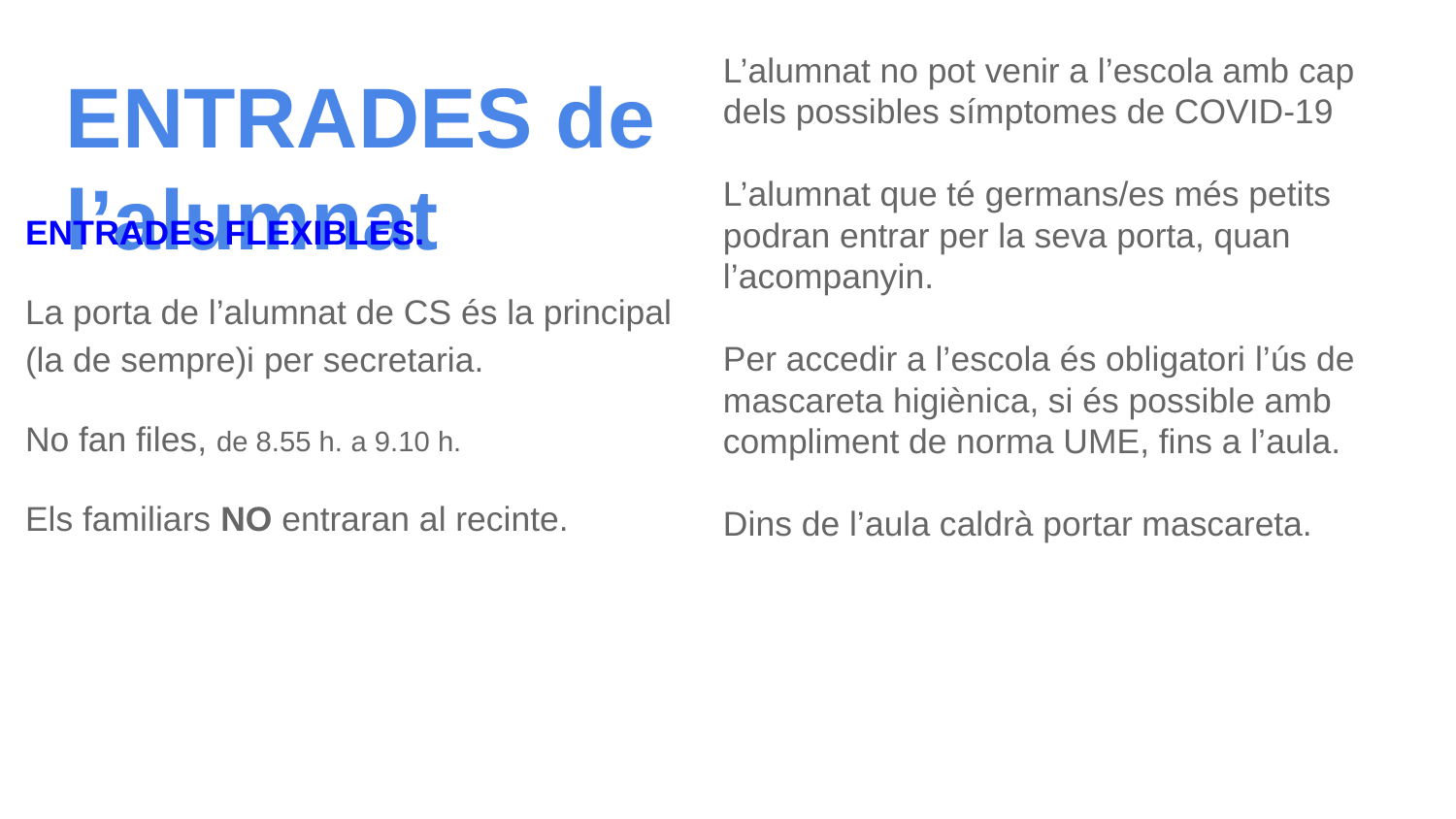

L’alumnat no pot venir a l’escola amb cap dels possibles símptomes de COVID-19

L’alumnat que té germans/es més petits podran entrar per la seva porta, quan l’acompanyin.

Per accedir a l’escola és obligatori l’ús de mascareta higiènica, si és possible amb compliment de norma UME, fins a l’aula.

Dins de l’aula caldrà portar mascareta.
# ENTRADES de l’alumnat
ENTRADES FLEXIBLES.
La porta de l’alumnat de CS és la principal (la de sempre)i per secretaria.
No fan files, de 8.55 h. a 9.10 h.
Els familiars NO entraran al recinte.